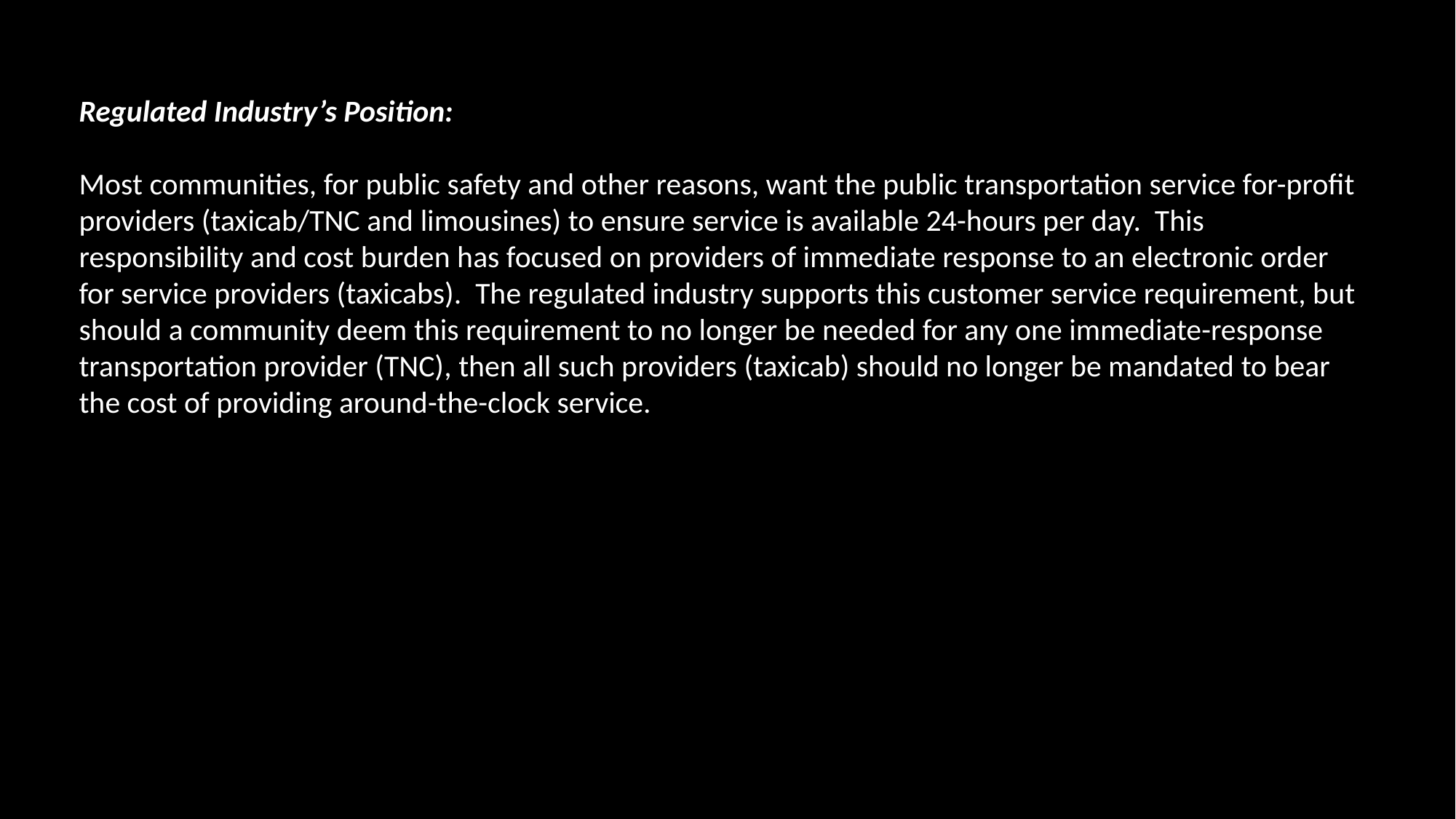

Regulated Industry’s Position:

Most communities, for public safety and other reasons, want the public transportation service for-profit providers (taxicab/TNC and limousines) to ensure service is available 24-hours per day.  This responsibility and cost burden has focused on providers of immediate response to an electronic order for service providers (taxicabs).  The regulated industry supports this customer service requirement, but should a community deem this requirement to no longer be needed for any one immediate-response transportation provider (TNC), then all such providers (taxicab) should no longer be mandated to bear the cost of providing around-the-clock service.